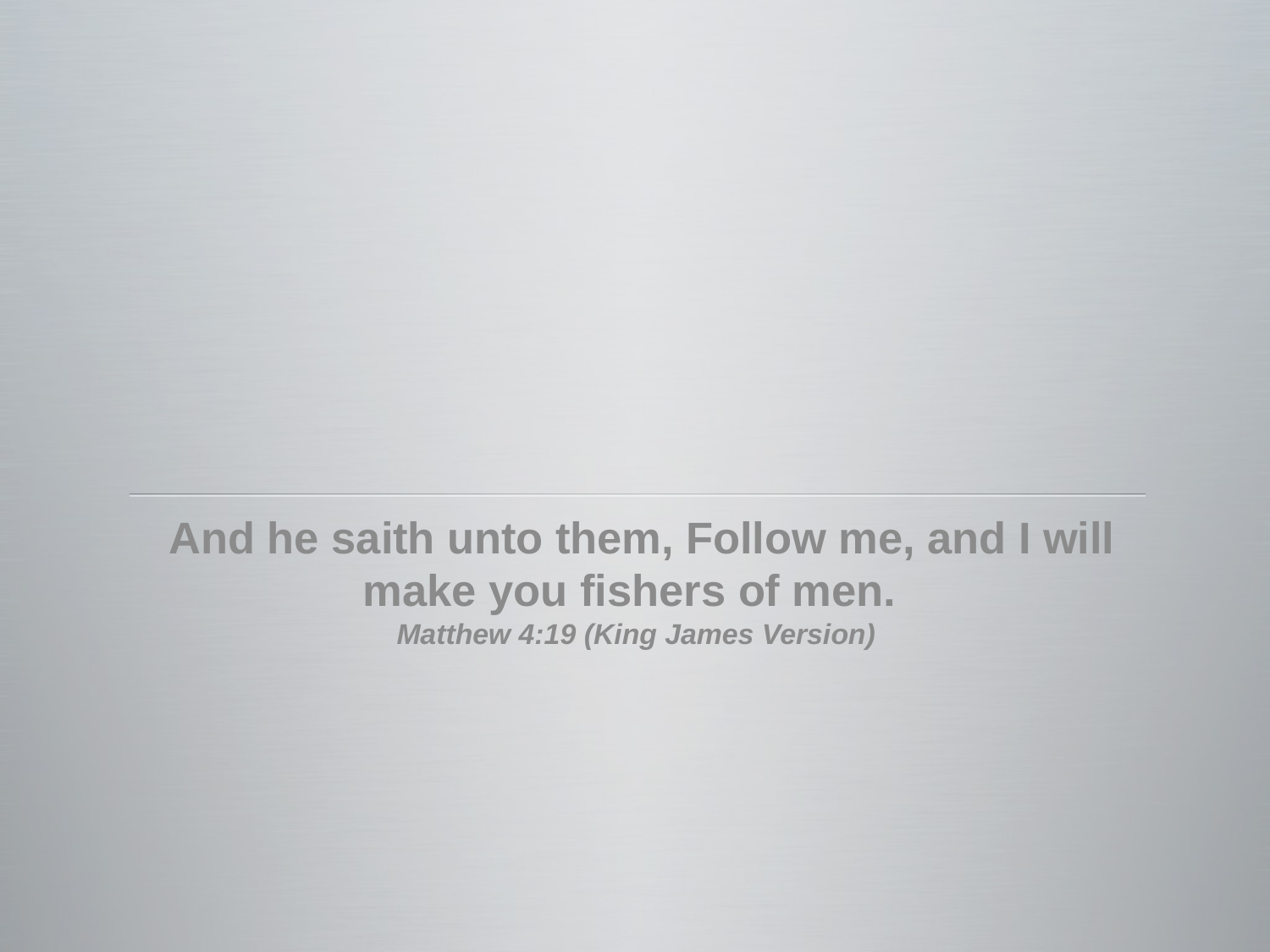

#
 And he saith unto them, Follow me, and I will make you fishers of men.
Matthew 4:19 (King James Version)